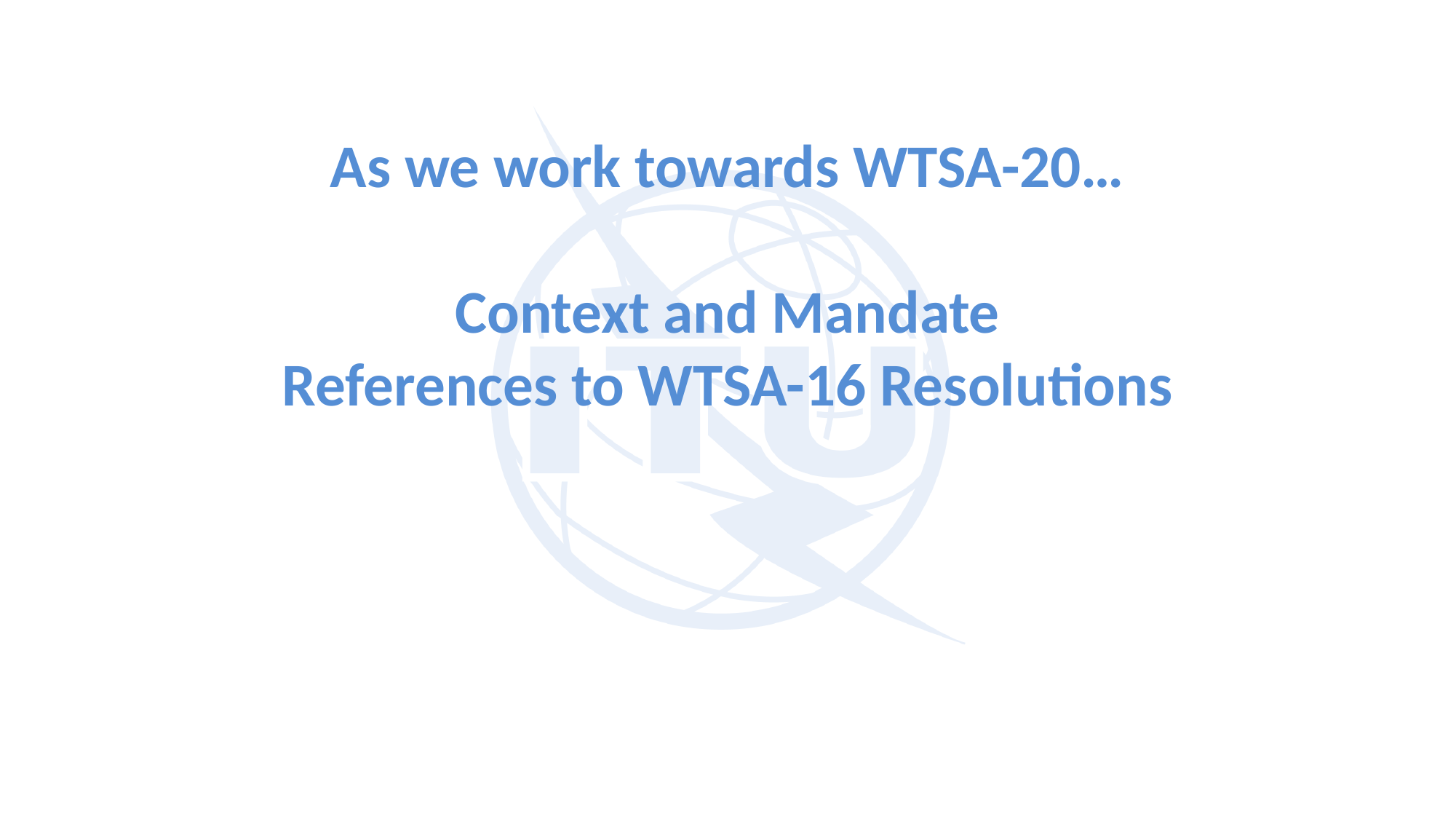

As we work towards WTSA-20…

Context and Mandate
References to WTSA-16 Resolutions